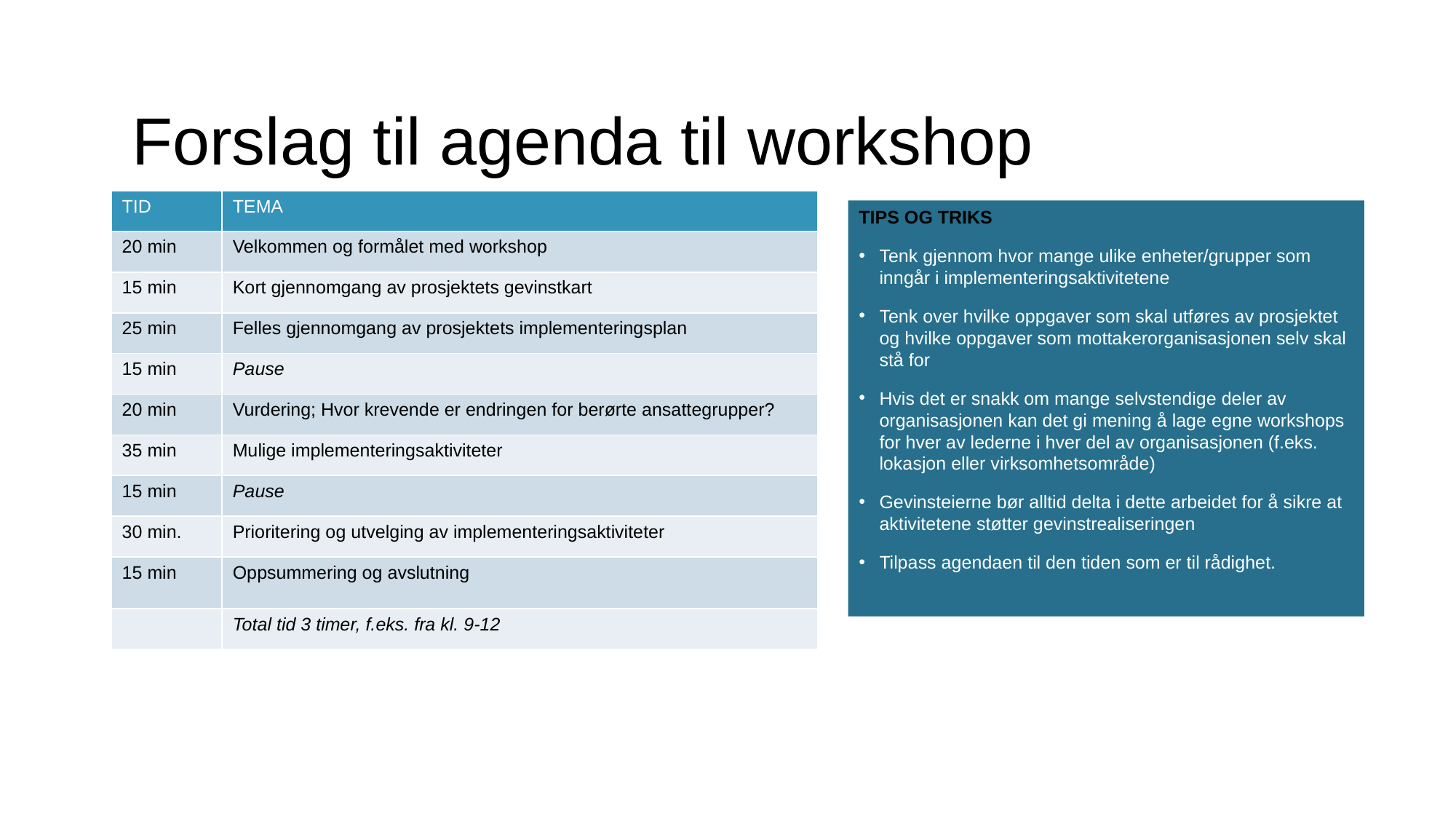

# Forslag til agenda til workshop
| TID | TEMA |
| --- | --- |
| 20 min | Velkommen og formålet med workshop |
| 15 min | Kort gjennomgang av prosjektets gevinstkart |
| 25 min | Felles gjennomgang av prosjektets implementeringsplan |
| 15 min | Pause |
| 20 min | Vurdering; Hvor krevende er endringen for berørte ansattegrupper? |
| 35 min | Mulige implementeringsaktiviteter |
| 15 min | Pause |
| 30 min. | Prioritering og utvelging av implementeringsaktiviteter |
| 15 min | Oppsummering og avslutning |
|  | Total tid 3 timer, f.eks. fra kl. 9-12 |
TIPS OG TRIKS
Tenk gjennom hvor mange ulike enheter/grupper som inngår i implementeringsaktivitetene
Tenk over hvilke oppgaver som skal utføres av prosjektet og hvilke oppgaver som mottakerorganisasjonen selv skal stå for
Hvis det er snakk om mange selvstendige deler av organisasjonen kan det gi mening å lage egne workshops for hver av lederne i hver del av organisasjonen (f.eks. lokasjon eller virksomhetsområde)
Gevinsteierne bør alltid delta i dette arbeidet for å sikre at aktivitetene støtter gevinstrealiseringen
Tilpass agendaen til den tiden som er til rådighet.